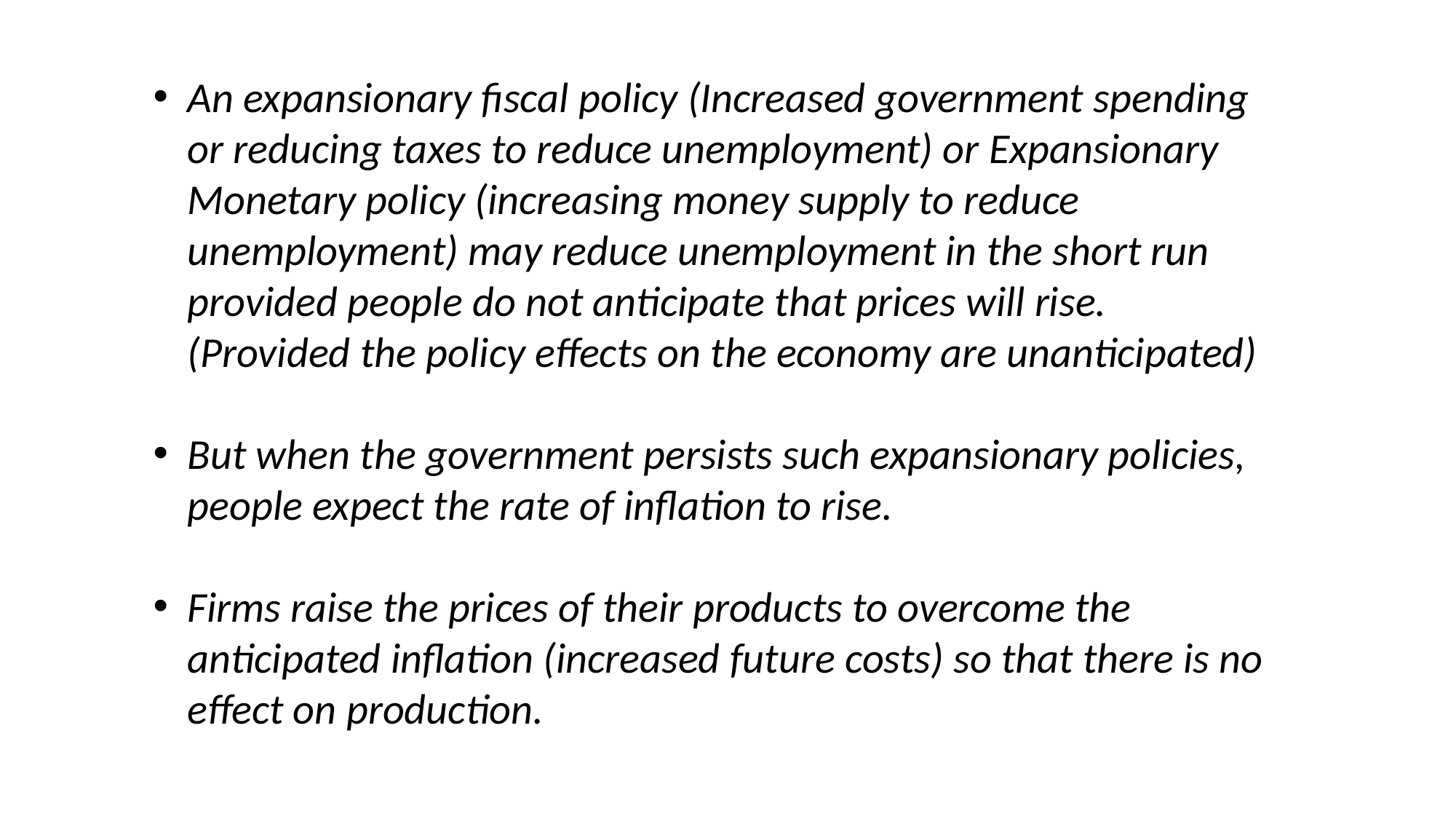

An expansionary fiscal policy (Increased government spending or reducing taxes to reduce unemployment) or Expansionary Monetary policy (increasing money supply to reduce unemployment) may reduce unemployment in the short run provided people do not anticipate that prices will rise. (Provided the policy effects on the economy are unanticipated)

But when the government persists such expansionary policies, people expect the rate of inflation to rise.

Firms raise the prices of their products to overcome the anticipated inflation (increased future costs) so that there is no effect on production.